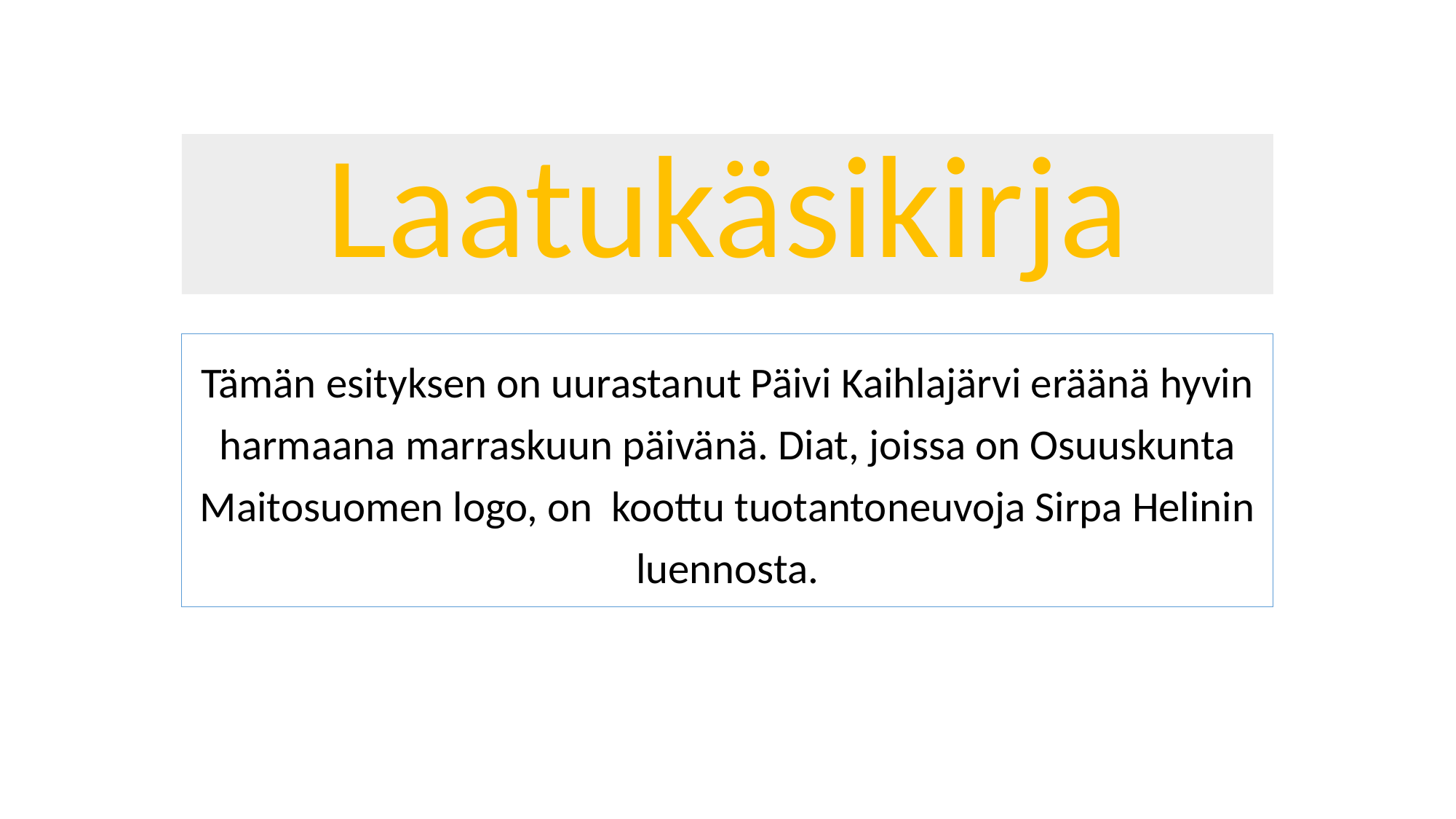

# Laatukäsikirja
Tämän esityksen on uurastanut Päivi Kaihlajärvi eräänä hyvin harmaana marraskuun päivänä. Diat, joissa on Osuuskunta Maitosuomen logo, on  koottu tuotantoneuvoja Sirpa Helinin luennosta.